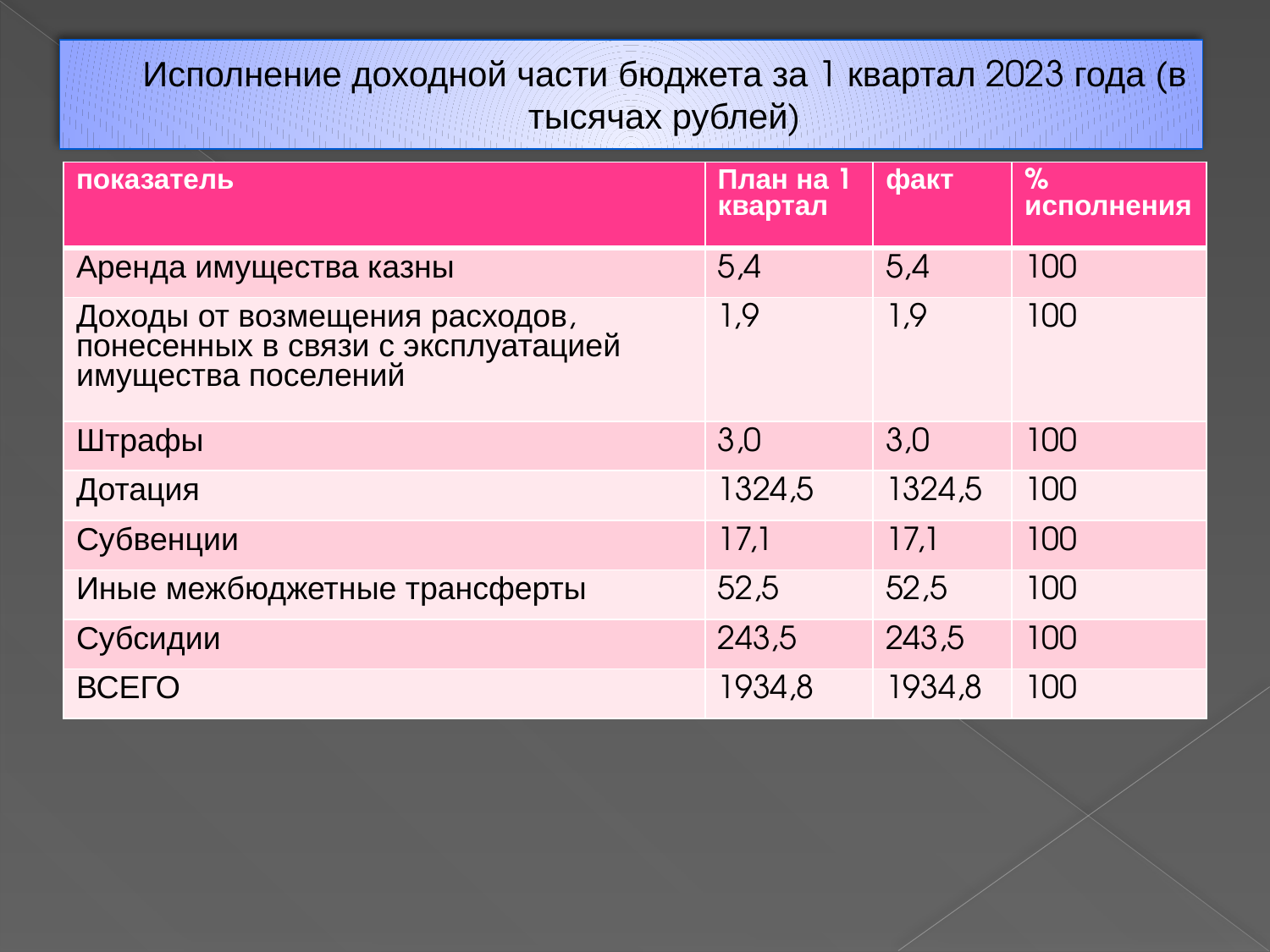

# Исполнение доходной части бюджета за 1 квартал 2023 года (в тысячах рублей)
| показатель | План на 1 квартал | факт | % исполнения |
| --- | --- | --- | --- |
| Аренда имущества казны | 5,4 | 5,4 | 100 |
| Доходы от возмещения расходов, понесенных в связи с эксплуатацией имущества поселений | 1,9 | 1,9 | 100 |
| Штрафы | 3,0 | 3,0 | 100 |
| Дотация | 1324,5 | 1324,5 | 100 |
| Субвенции | 17,1 | 17,1 | 100 |
| Иные межбюджетные трансферты | 52,5 | 52,5 | 100 |
| Субсидии | 243,5 | 243,5 | 100 |
| ВСЕГО | 1934,8 | 1934,8 | 100 |